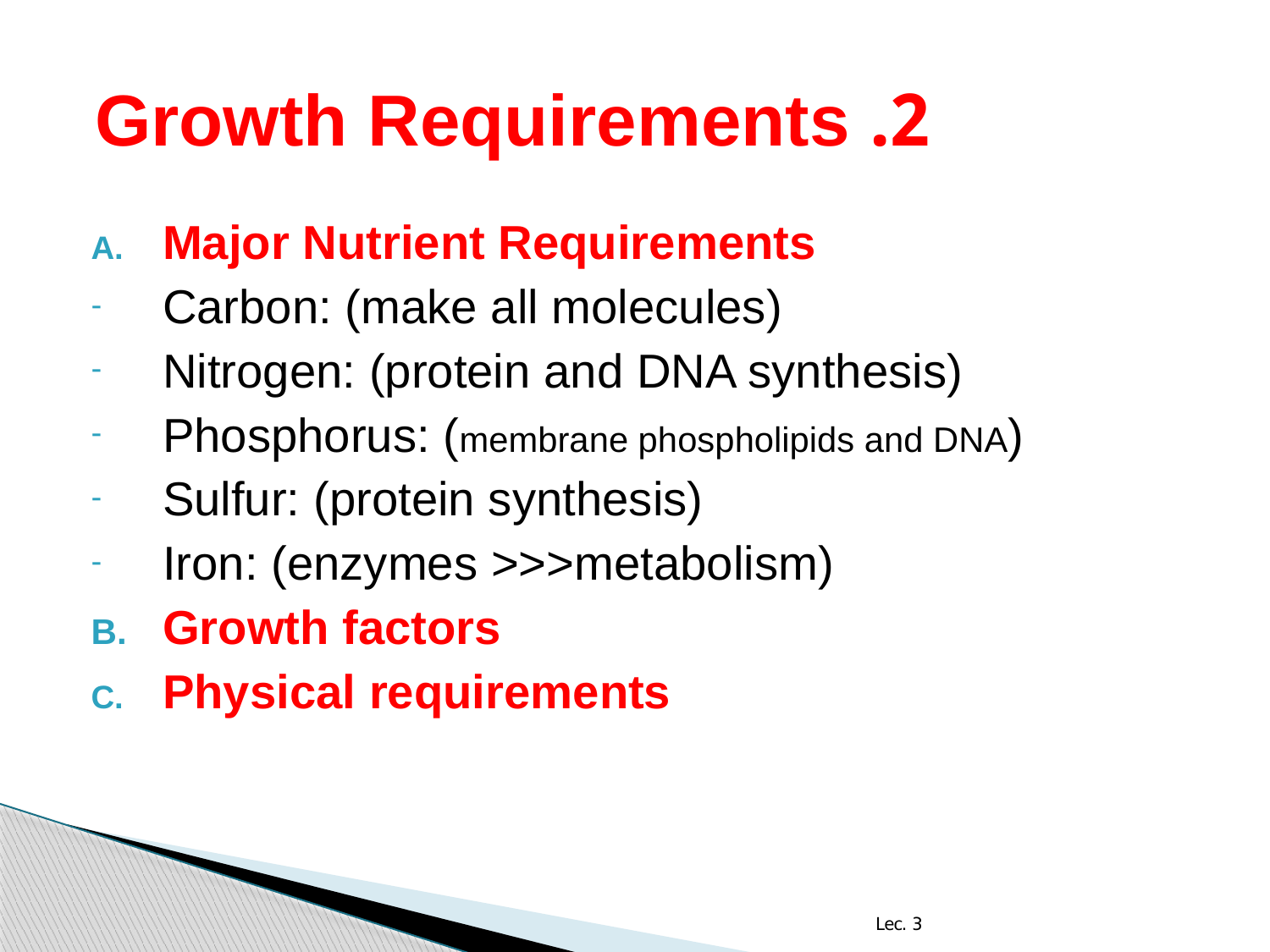

# 2. Growth Requirements
Major Nutrient Requirements
Carbon: (make all molecules)
Nitrogen: (protein and DNA synthesis)
Phosphorus: (membrane phospholipids and DNA)
Sulfur: (protein synthesis)
Iron: (enzymes >>>metabolism)
Growth factors
Physical requirements
Lec. 3